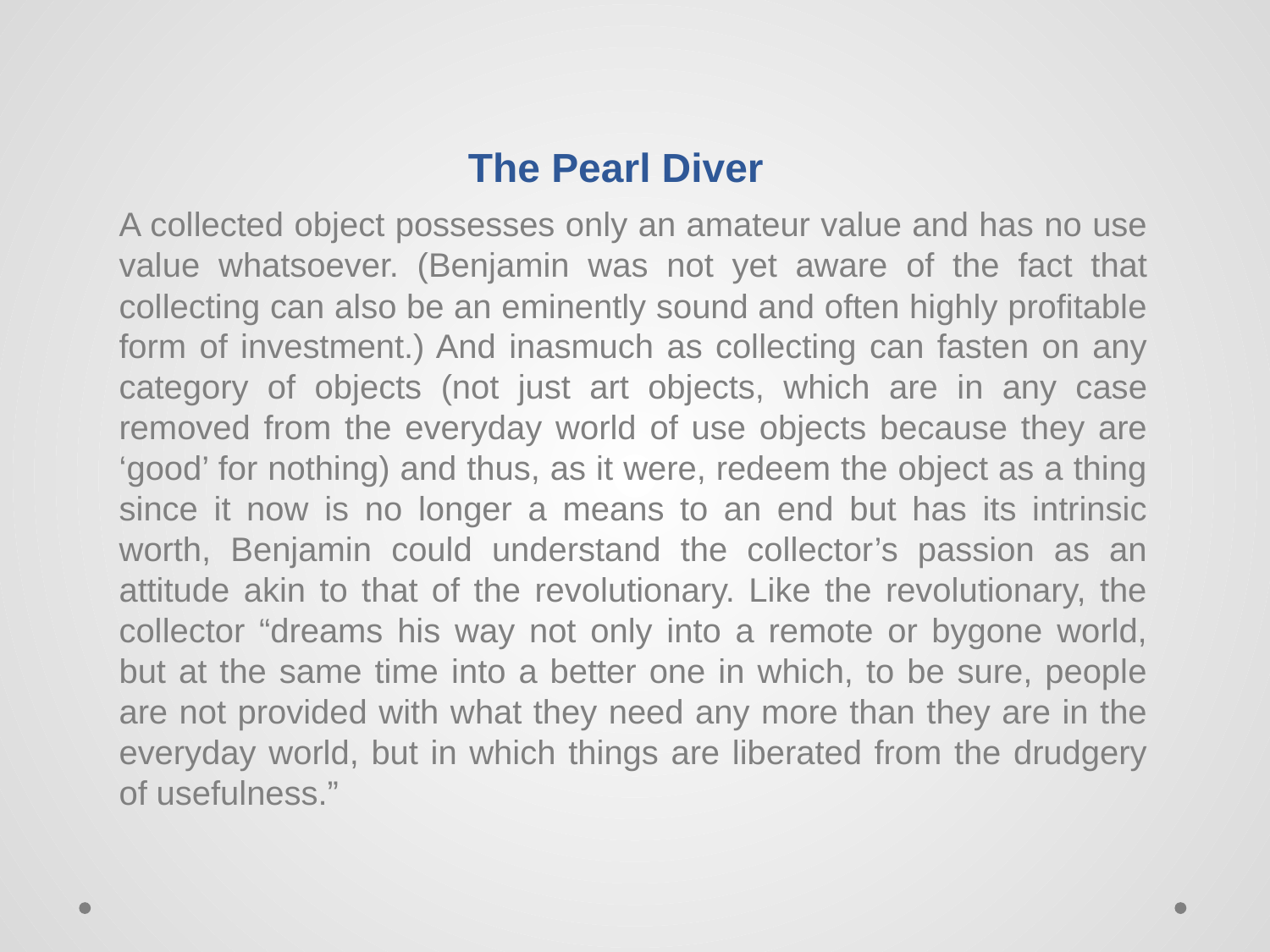

# The Pearl Diver
	A collected object possesses only an amateur value and has no use value whatsoever. (Benjamin was not yet aware of the fact that collecting can also be an eminently sound and often highly profitable form of investment.) And inasmuch as collecting can fasten on any category of objects (not just art objects, which are in any case removed from the everyday world of use objects because they are ‘good’ for nothing) and thus, as it were, redeem the object as a thing since it now is no longer a means to an end but has its intrinsic worth, Benjamin could understand the collector’s passion as an attitude akin to that of the revolutionary. Like the revolutionary, the collector “dreams his way not only into a remote or bygone world, but at the same time into a better one in which, to be sure, people are not provided with what they need any more than they are in the everyday world, but in which things are liberated from the drudgery of usefulness.”